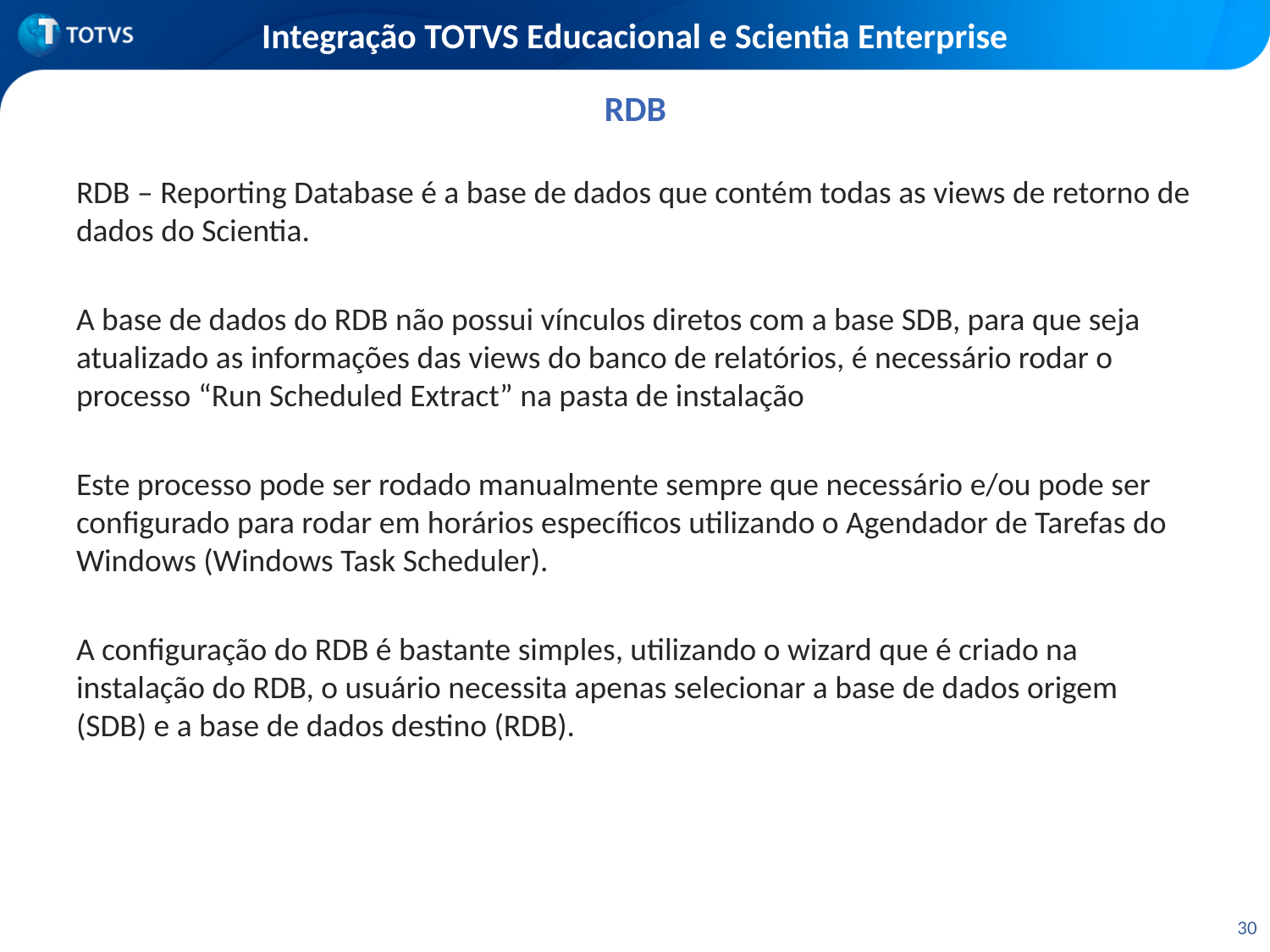

# Integração TOTVS Educacional e Scientia Enterprise
RDB
RDB – Reporting Database é a base de dados que contém todas as views de retorno de dados do Scientia.

A base de dados do RDB não possui vínculos diretos com a base SDB, para que seja atualizado as informações das views do banco de relatórios, é necessário rodar o processo “Run Scheduled Extract” na pasta de instalação

Este processo pode ser rodado manualmente sempre que necessário e/ou pode ser configurado para rodar em horários específicos utilizando o Agendador de Tarefas do Windows (Windows Task Scheduler).

A configuração do RDB é bastante simples, utilizando o wizard que é criado na instalação do RDB, o usuário necessita apenas selecionar a base de dados origem (SDB) e a base de dados destino (RDB).

30